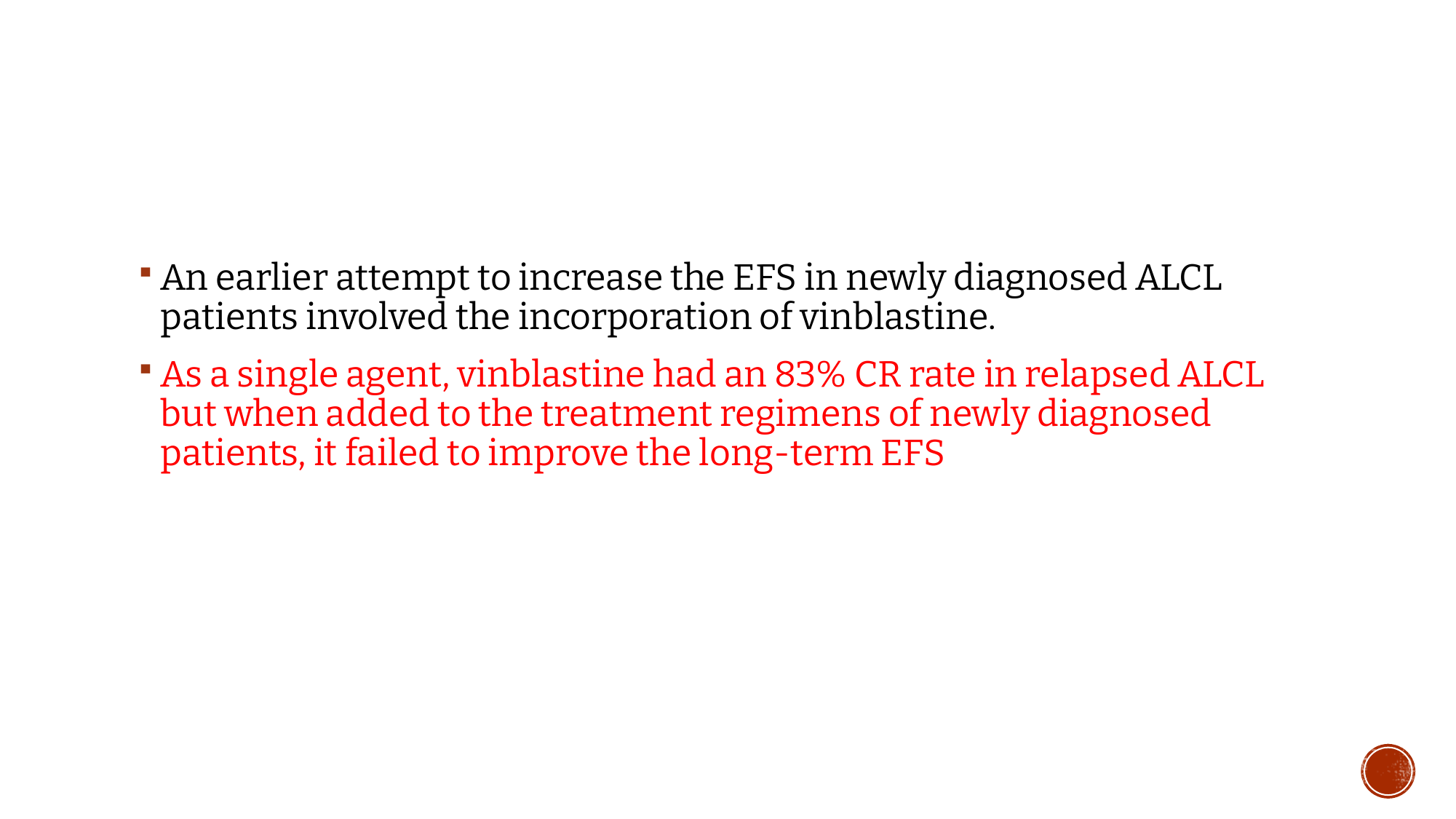

#
An earlier attempt to increase the EFS in newly diagnosed ALCL patients involved the incorporation of vinblastine.
As a single agent, vinblastine had an 83% CR rate in relapsed ALCL but when added to the treatment regimens of newly diagnosed patients, it failed to improve the long-term EFS